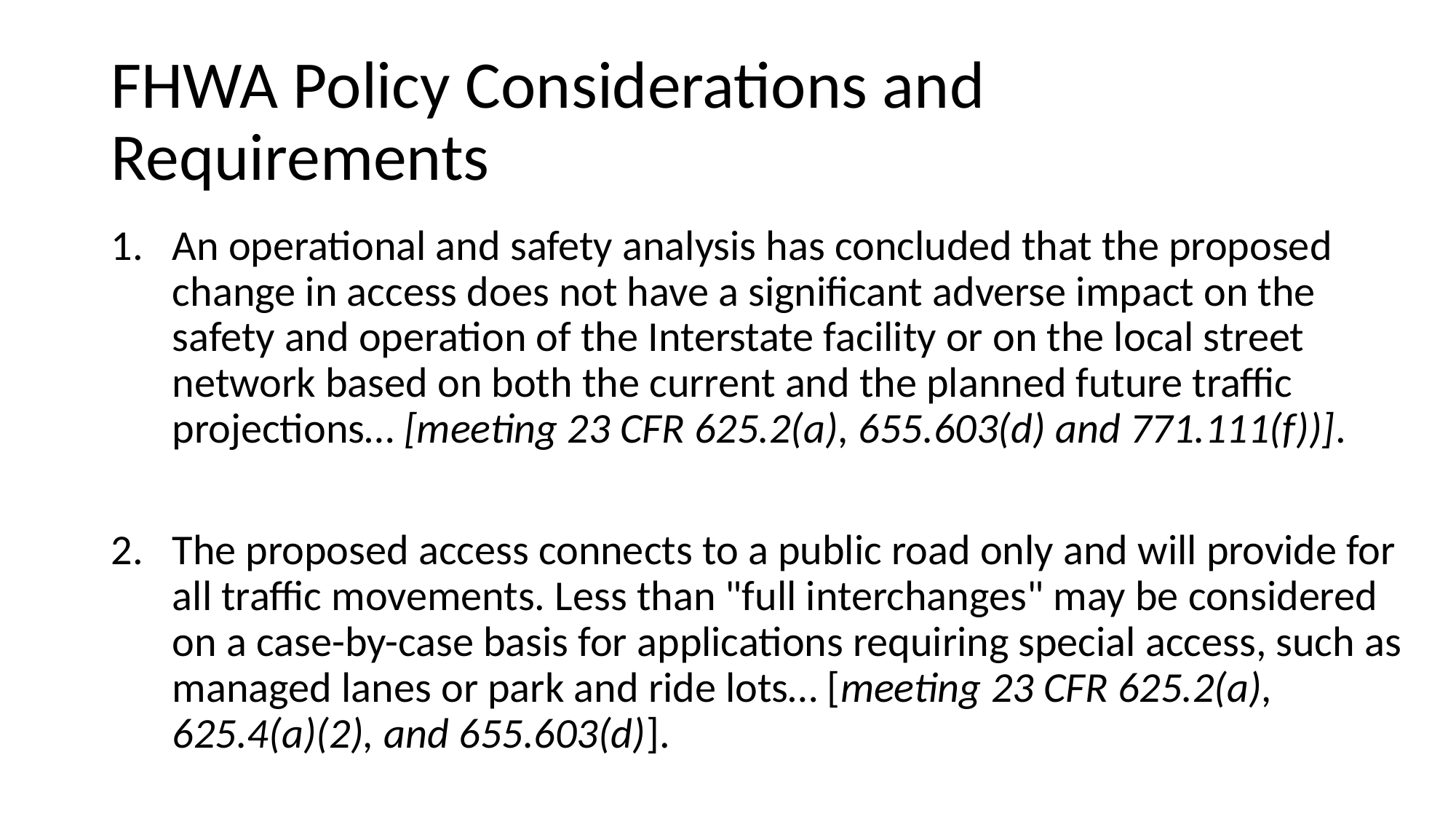

# FHWA Policy Considerations and Requirements
An operational and safety analysis has concluded that the proposed change in access does not have a significant adverse impact on the safety and operation of the Interstate facility or on the local street network based on both the current and the planned future traffic projections… [meeting 23 CFR 625.2(a), 655.603(d) and 771.111(f))].

The proposed access connects to a public road only and will provide for all traffic movements. Less than "full interchanges" may be considered on a case-by-case basis for applications requiring special access, such as managed lanes or park and ride lots… [meeting 23 CFR 625.2(a), 625.4(a)(2), and 655.603(d)].